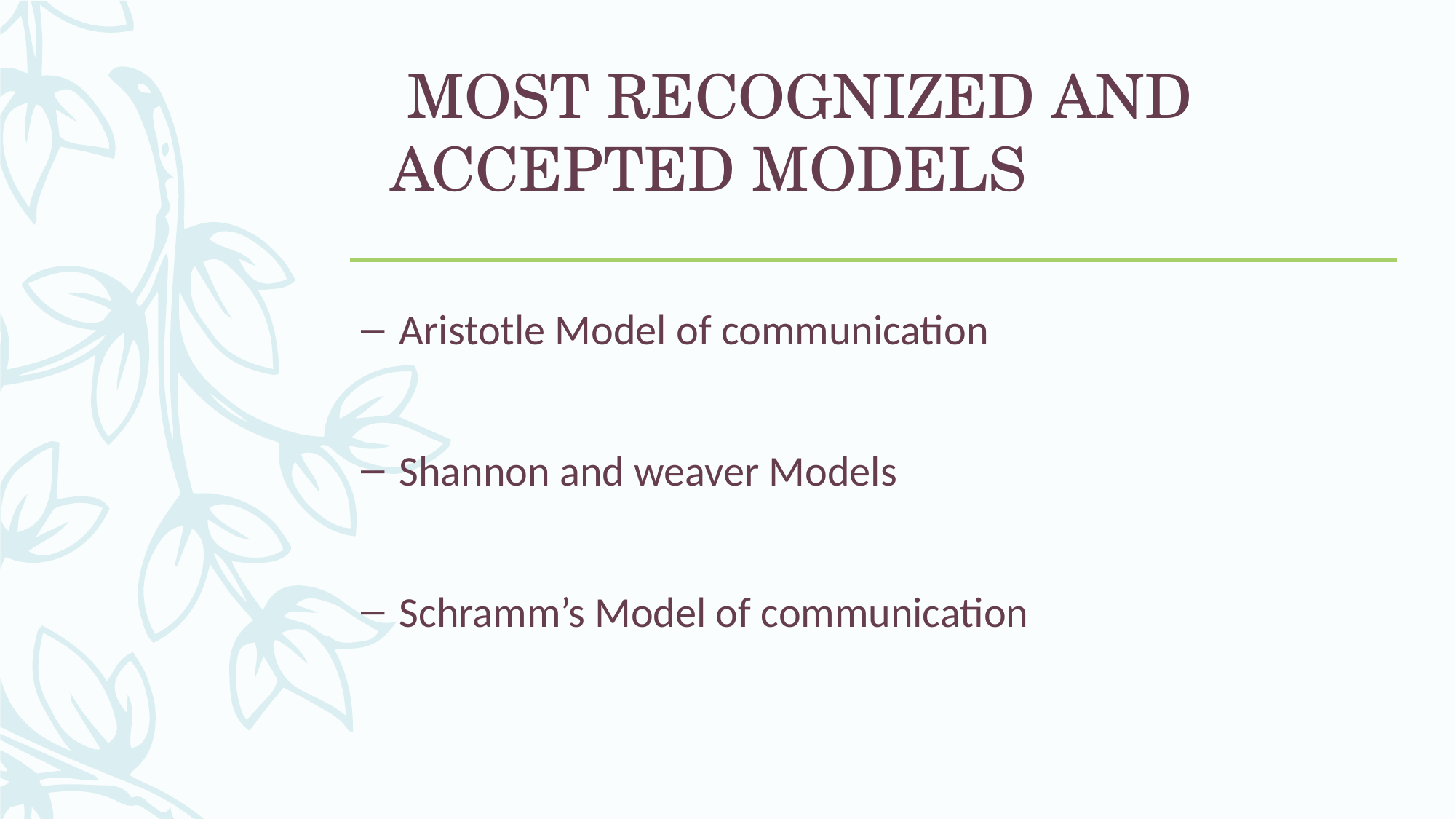

# MOST RECOGNIZED AND ACCEPTED MODELS
Aristotle Model of communication

Shannon and weaver Models

Schramm’s Model of communication